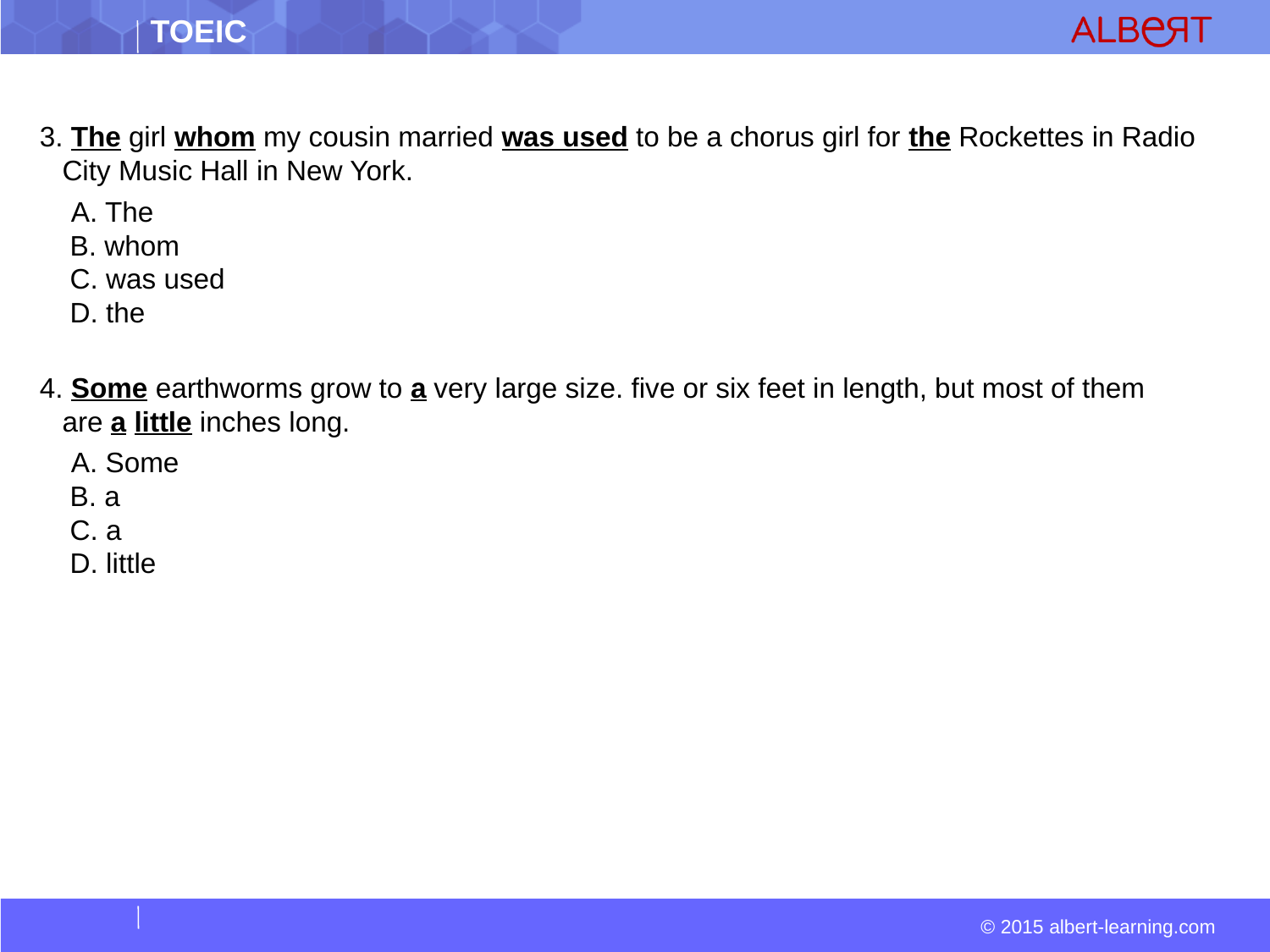

3. The girl whom my cousin married was used to be a chorus girl for the Rockettes in Radio City Music Hall in New York.
    A. The  
 B. whom  
 C. was used  
 D. the
4. Some earthworms grow to a very large size. five or six feet in length, but most of them are a little inches long.
    A. Some  
 B. a  
 C. a  
 D. little